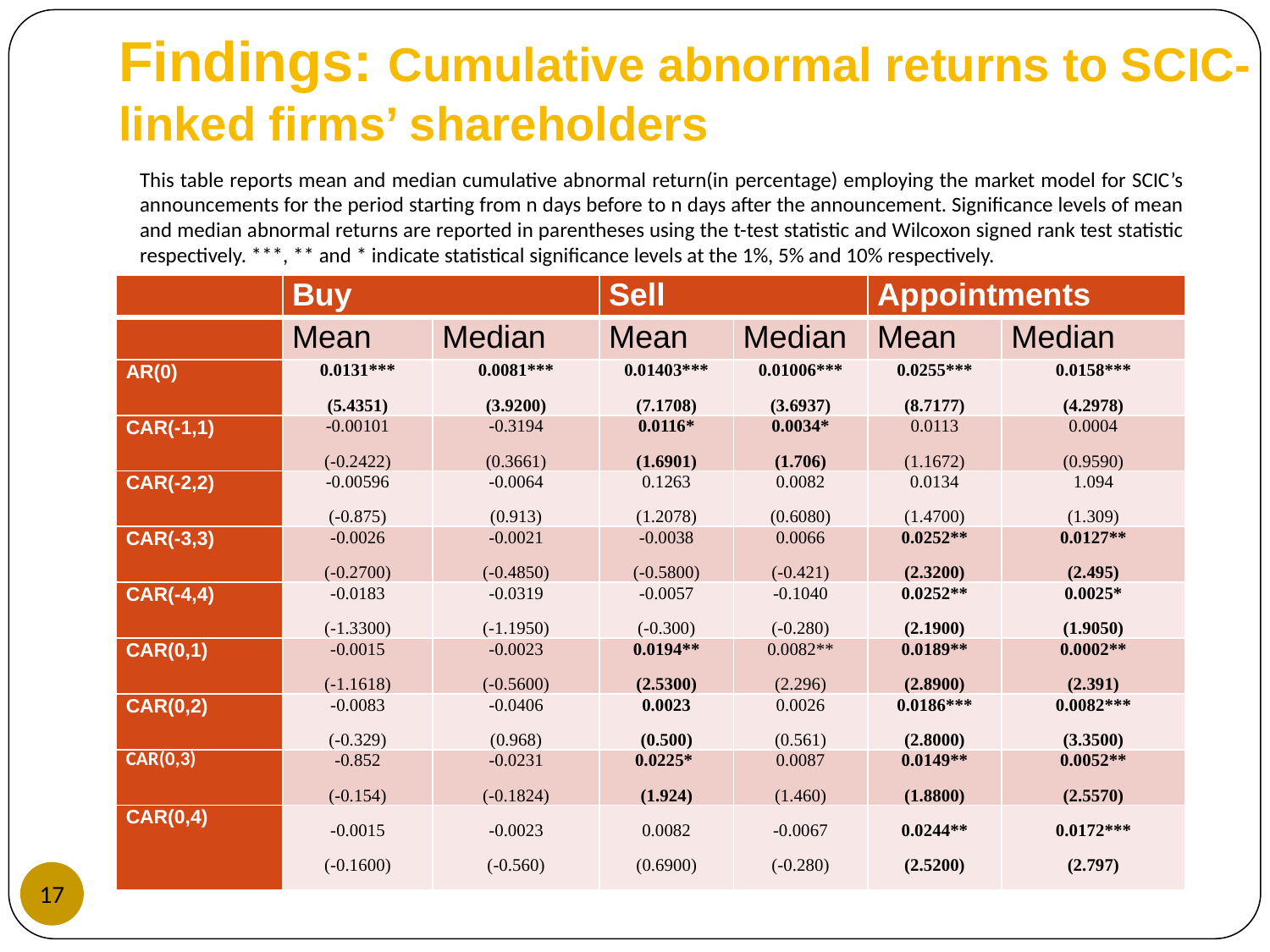

# Findings: Cumulative abnormal returns to SCIC-linked firms’ shareholders
This table reports mean and median cumulative abnormal return(in percentage) employing the market model for SCIC’s announcements for the period starting from n days before to n days after the announcement. Significance levels of mean and median abnormal returns are reported in parentheses using the t-test statistic and Wilcoxon signed rank test statistic respectively. ***, ** and * indicate statistical significance levels at the 1%, 5% and 10% respectively.

|  | Buy |  | Sell |  | Appointments |  |
| --- | --- | --- | --- | --- | --- | --- |
|  | Mean | Median | Mean | Median | Mean | Median |
| AR(0) | 0.0131\*\*\* (5.4351) | 0.0081\*\*\* (3.9200) | 0.01403\*\*\* (7.1708) | 0.01006\*\*\* (3.6937) | 0.0255\*\*\* (8.7177) | 0.0158\*\*\* (4.2978) |
| CAR(-1,1) | -0.00101 (-0.2422) | -0.3194 (0.3661) | 0.0116\* (1.6901) | 0.0034\* (1.706) | 0.0113 (1.1672) | 0.0004 (0.9590) |
| CAR(-2,2) | -0.00596 (-0.875) | -0.0064 (0.913) | 0.1263 (1.2078) | 0.0082 (0.6080) | 0.0134 (1.4700) | 1.094 (1.309) |
| CAR(-3,3) | -0.0026 (-0.2700) | -0.0021 (-0.4850) | -0.0038 (-0.5800) | 0.0066 (-0.421) | 0.0252\*\* (2.3200) | 0.0127\*\* (2.495) |
| CAR(-4,4) | -0.0183 (-1.3300) | -0.0319 (-1.1950) | -0.0057 (-0.300) | -0.1040 (-0.280) | 0.0252\*\* (2.1900) | 0.0025\* (1.9050) |
| CAR(0,1) | -0.0015 (-1.1618) | -0.0023 (-0.5600) | 0.0194\*\* (2.5300) | 0.0082\*\* (2.296) | 0.0189\*\* (2.8900) | 0.0002\*\* (2.391) |
| CAR(0,2) | -0.0083 (-0.329) | -0.0406 (0.968) | 0.0023 (0.500) | 0.0026 (0.561) | 0.0186\*\*\* (2.8000) | 0.0082\*\*\* (3.3500) |
| CAR(0,3) | -0.852 (-0.154) | -0.0231 (-0.1824) | 0.0225\* (1.924) | 0.0087 (1.460) | 0.0149\*\* (1.8800) | 0.0052\*\* (2.5570) |
| CAR(0,4) | -0.0015 (-0.1600) | -0.0023 (-0.560) | 0.0082 (0.6900) | -0.0067 (-0.280) | 0.0244\*\* (2.5200) | 0.0172\*\*\* (2.797) |
17